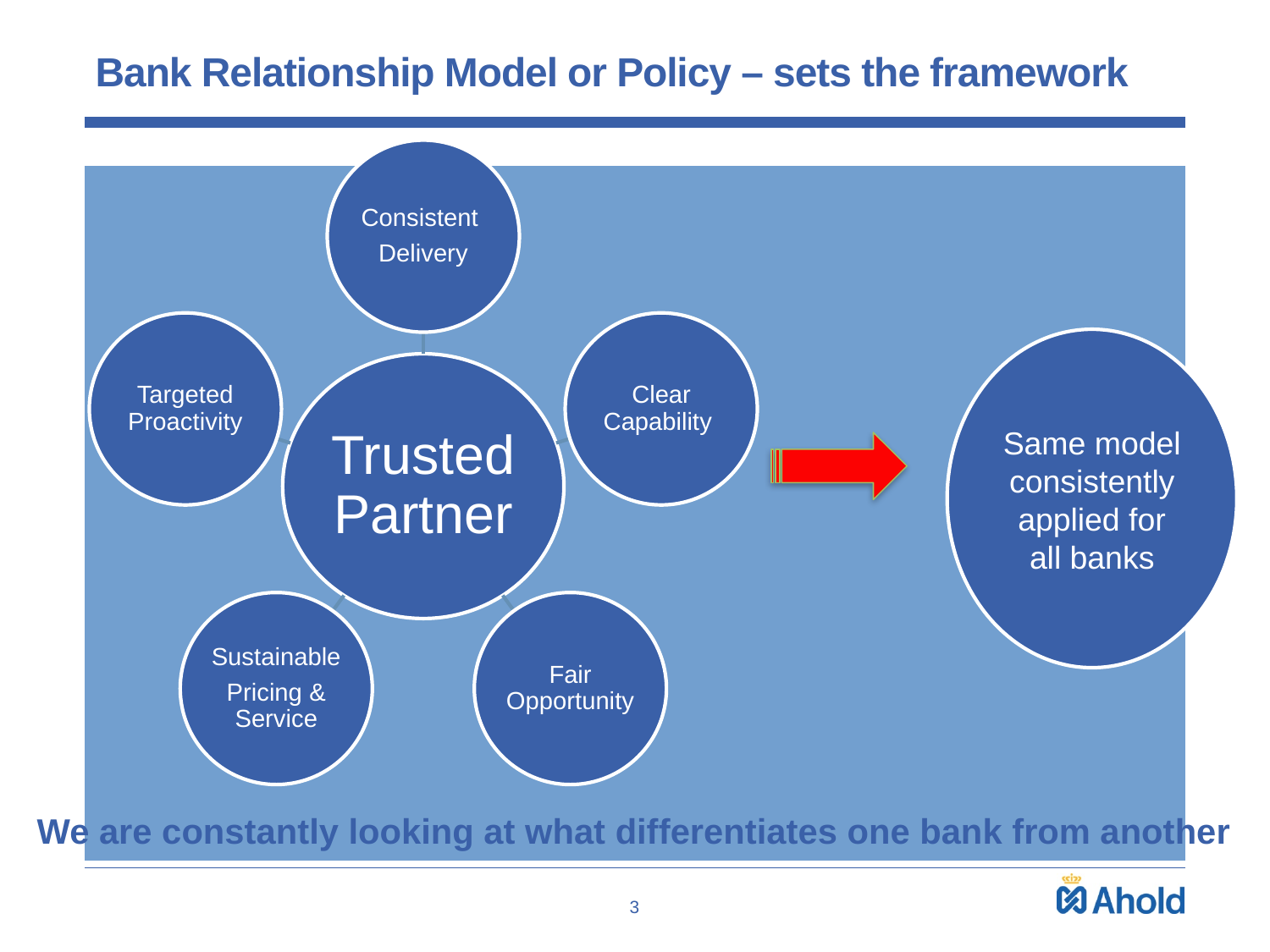

# Bank Relationship Model or Policy – sets the framework
Trusted Partner

Consistent
Delivery

Clear Capability

Fair Opportunity

Sustainable
Pricing & Service

Targeted Proactivity

Same model consistently applied for all banks

We are constantly looking at what differentiates one bank from another
3